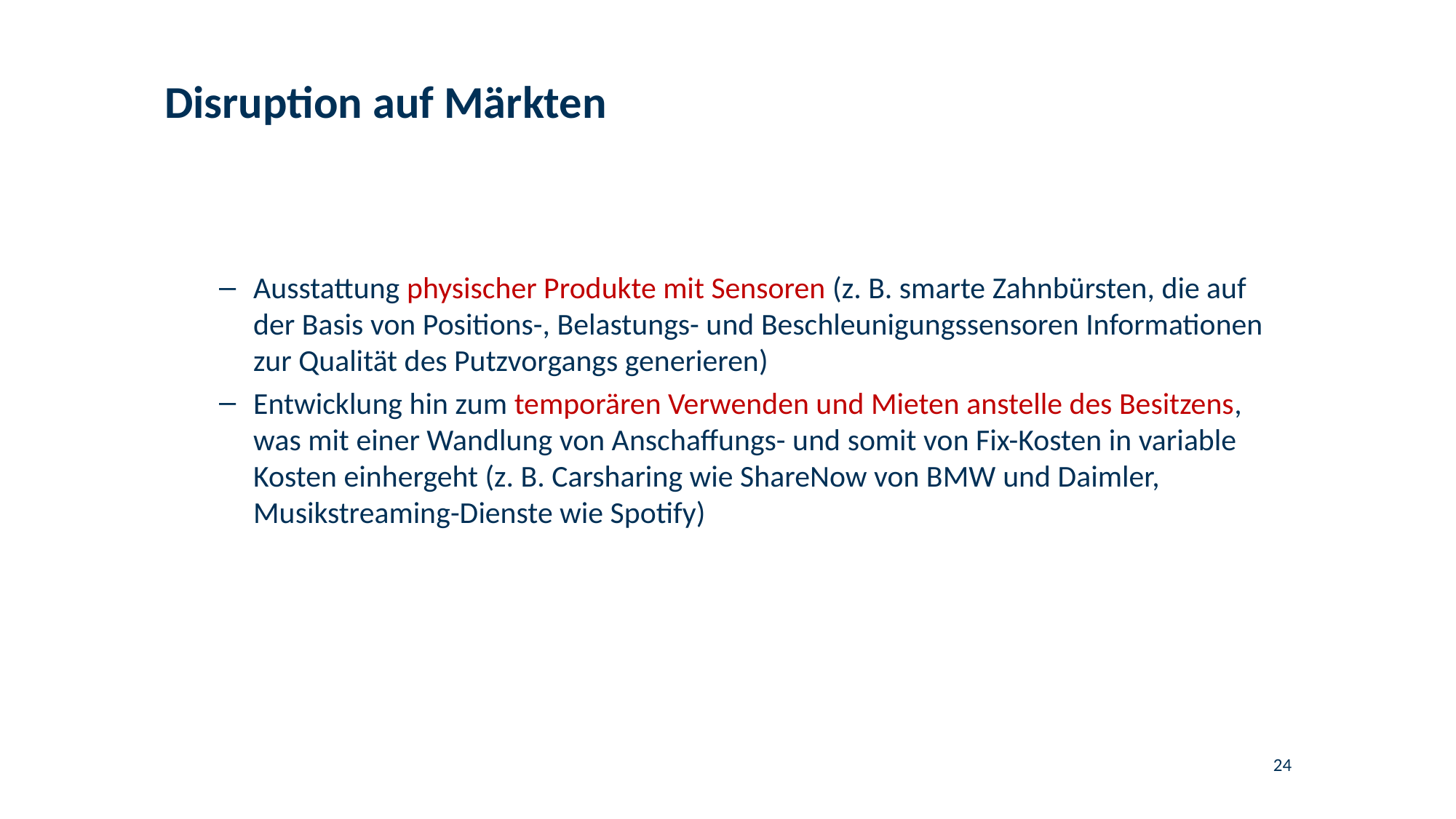

# Disruption auf Märkten
Ausstattung physischer Produkte mit Sensoren (z. B. smarte Zahnbürsten, die auf der Basis von Positions-, Belastungs- und Beschleunigungssensoren Informationen zur Qualität des Putzvorgangs generieren)
Entwicklung hin zum temporären Verwenden und Mieten anstelle des Besitzens, was mit einer Wandlung von Anschaffungs- und somit von Fix-Kosten in variable Kosten einhergeht (z. B. Carsharing wie ShareNow von BMW und Daimler, Musikstreaming-Dienste wie Spotify)
24